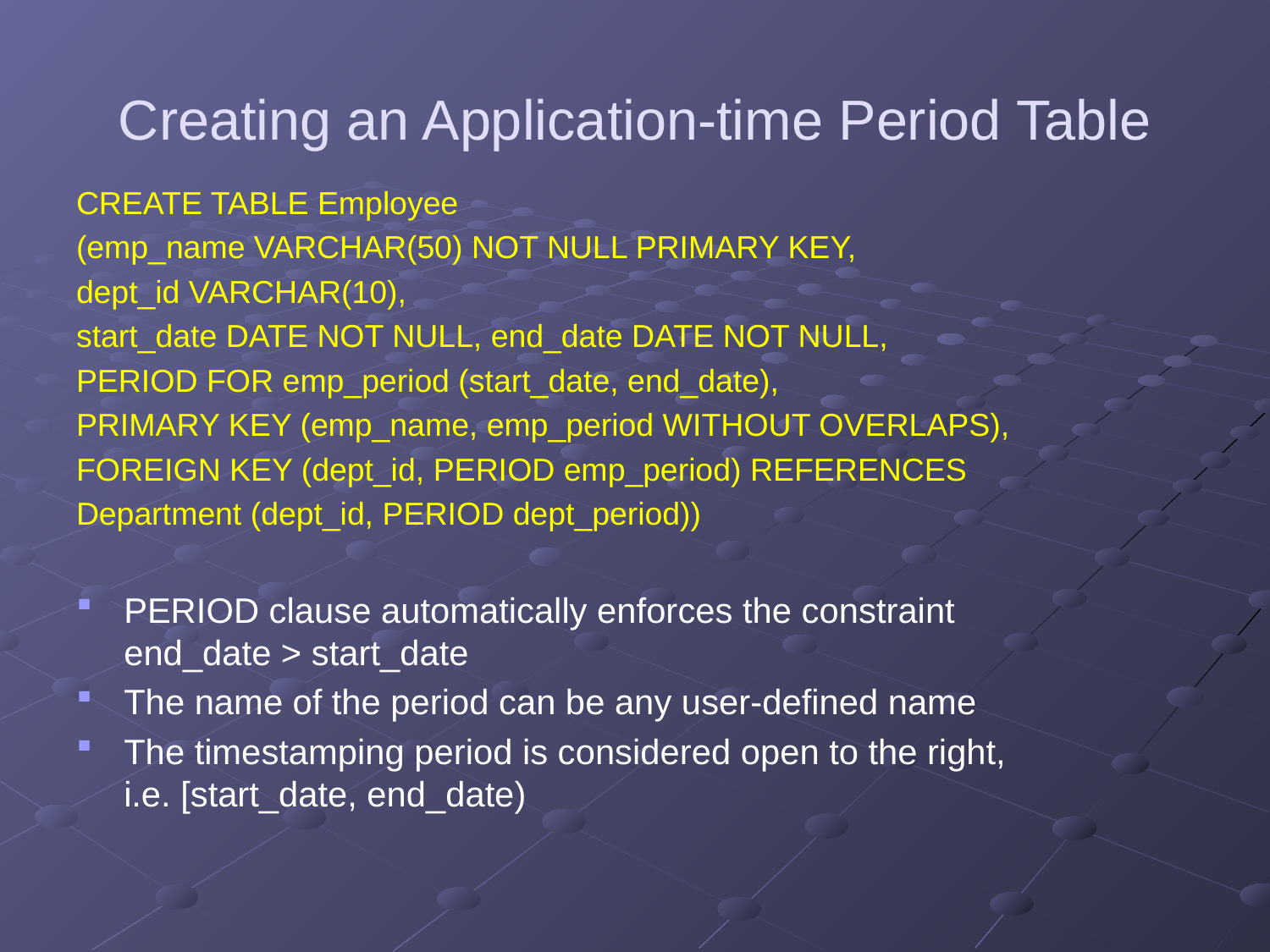

# Creating an Application-time Period Table
CREATE TABLE Employee
(emp_name VARCHAR(50) NOT NULL PRIMARY KEY,
dept_id VARCHAR(10),
start_date DATE NOT NULL, end_date DATE NOT NULL,
PERIOD FOR emp_period (start_date, end_date),
PRIMARY KEY (emp_name, emp_period WITHOUT OVERLAPS),
FOREIGN KEY (dept_id, PERIOD emp_period) REFERENCES
Department (dept_id, PERIOD dept_period))

PERIOD clause automatically enforces the constraint
end_date > start_date
The name of the period can be any user-defined name
The timestamping period is considered open to the right,
i.e. [start_date, end_date)